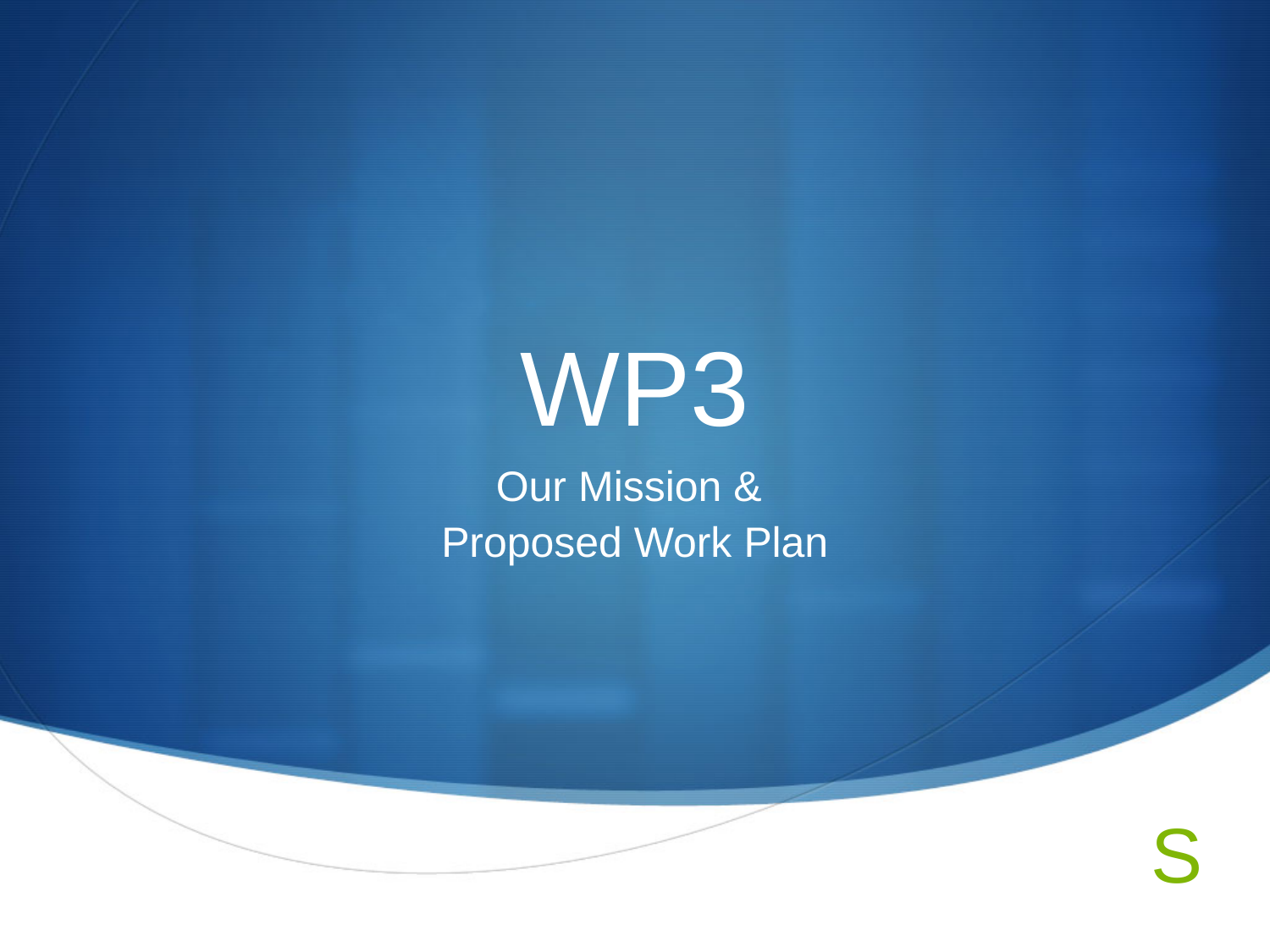

# WP3
Our Mission &
Proposed Work Plan